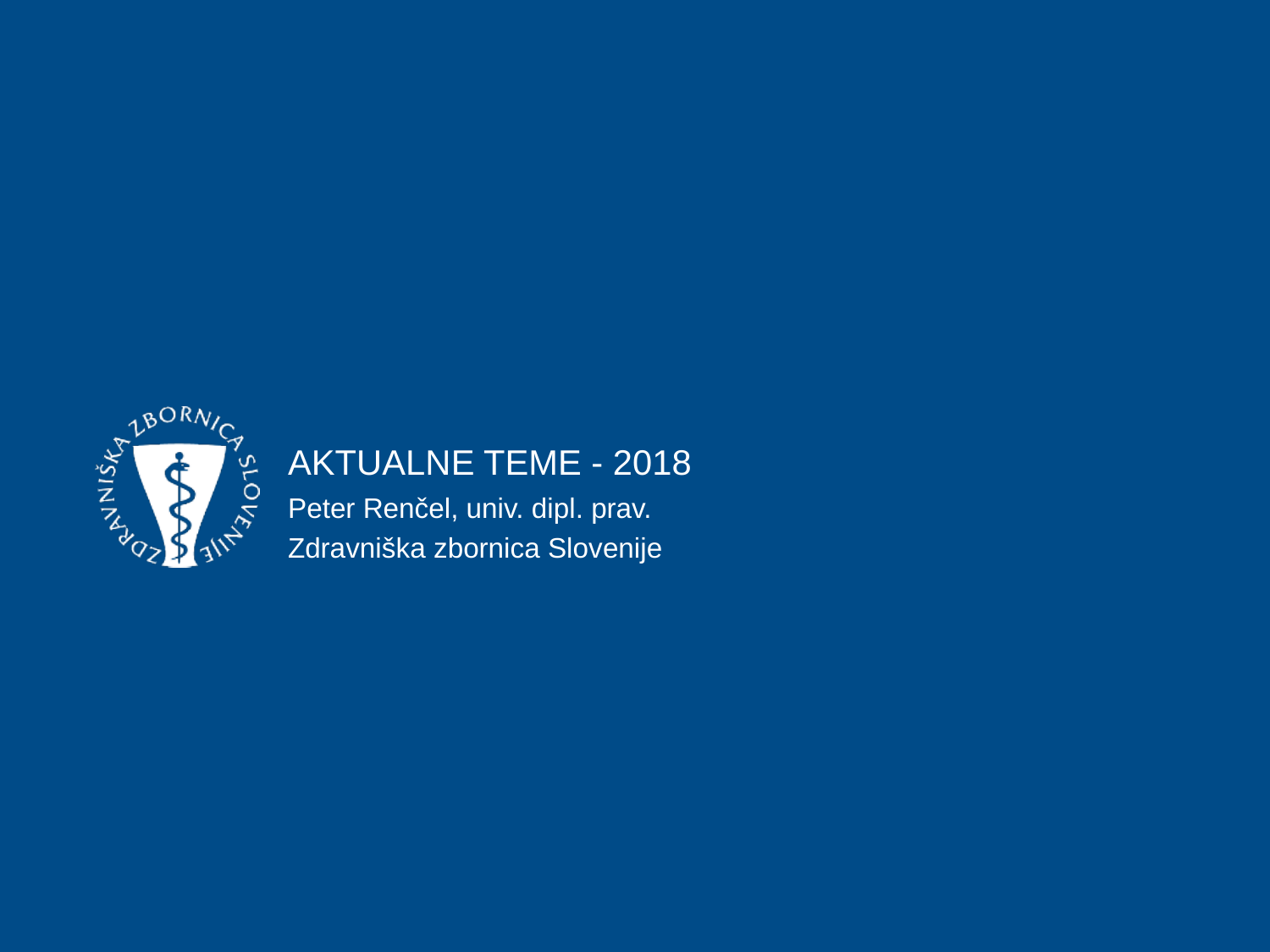

# Aktualne teme - 2018
Peter Renčel, univ. dipl. prav.
Zdravniška zbornica Slovenije